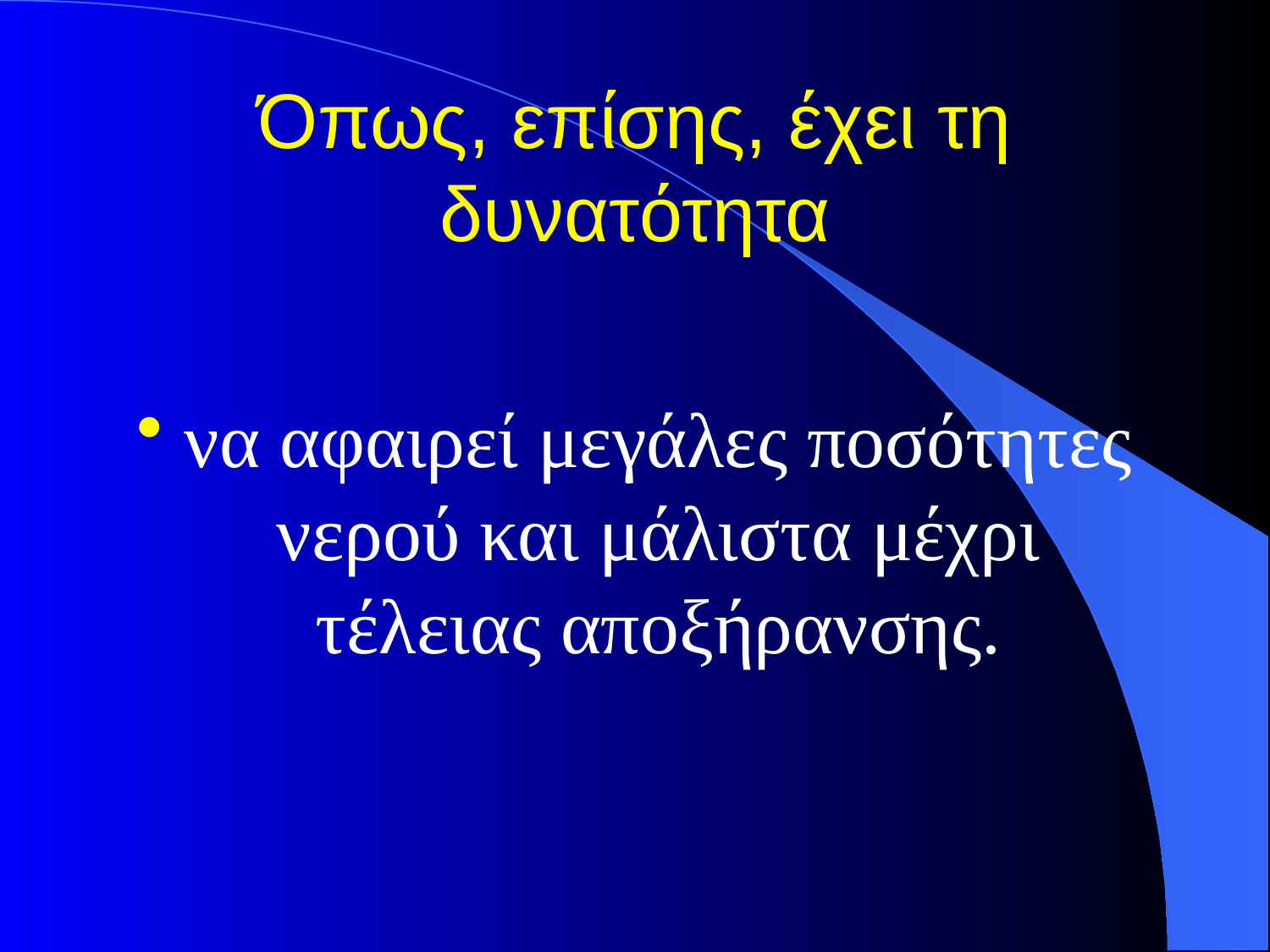

# Όπως, επίσης, έχει τη δυνατότητα

να αφαιρεί μεγάλες ποσότητες νερού και μάλιστα μέχρι τέλειας αποξήρανσης.